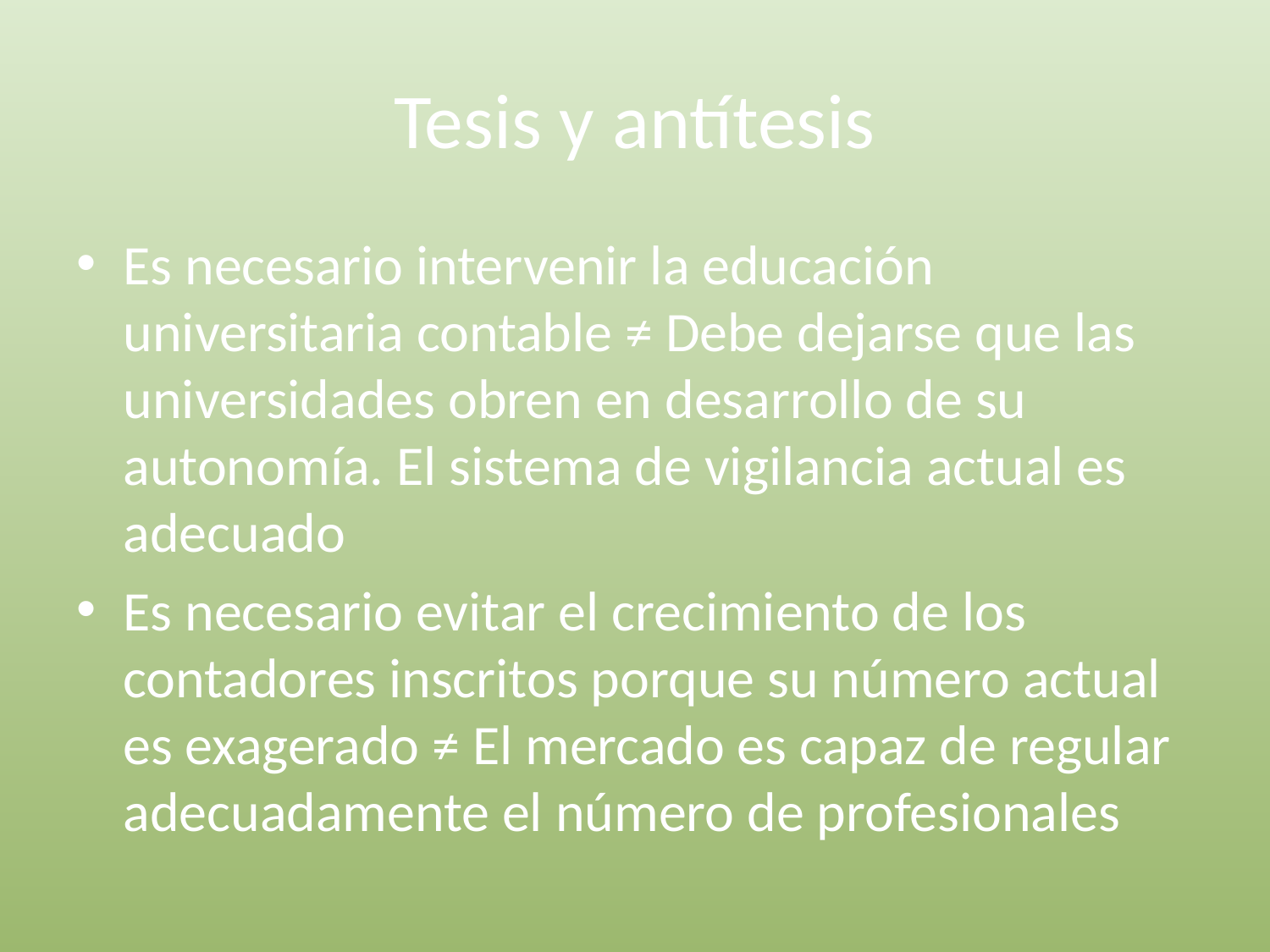

# Tesis y antítesis
Es necesario intervenir la educación universitaria contable ≠ Debe dejarse que las universidades obren en desarrollo de su autonomía. El sistema de vigilancia actual es adecuado
Es necesario evitar el crecimiento de los contadores inscritos porque su número actual es exagerado ≠ El mercado es capaz de regular adecuadamente el número de profesionales